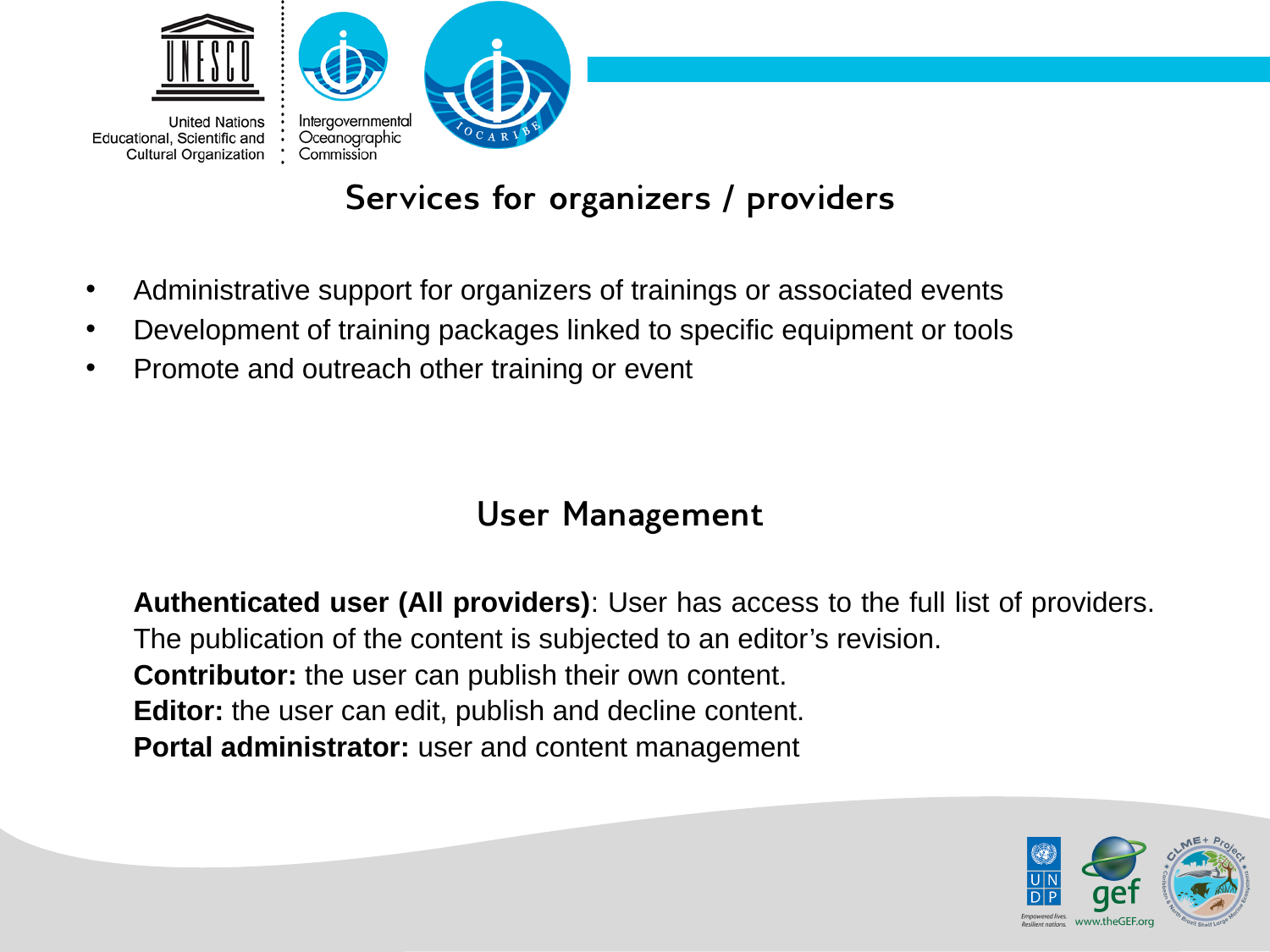

Services for organizers / providers

Administrative support for organizers of trainings or associated events
Development of training packages linked to specific equipment or tools
Promote and outreach other training or event

User Management

Authenticated user (All providers): User has access to the full list of providers. The publication of the content is subjected to an editor’s revision.
Contributor: the user can publish their own content.
Editor: the user can edit, publish and decline content.
Portal administrator: user and content management